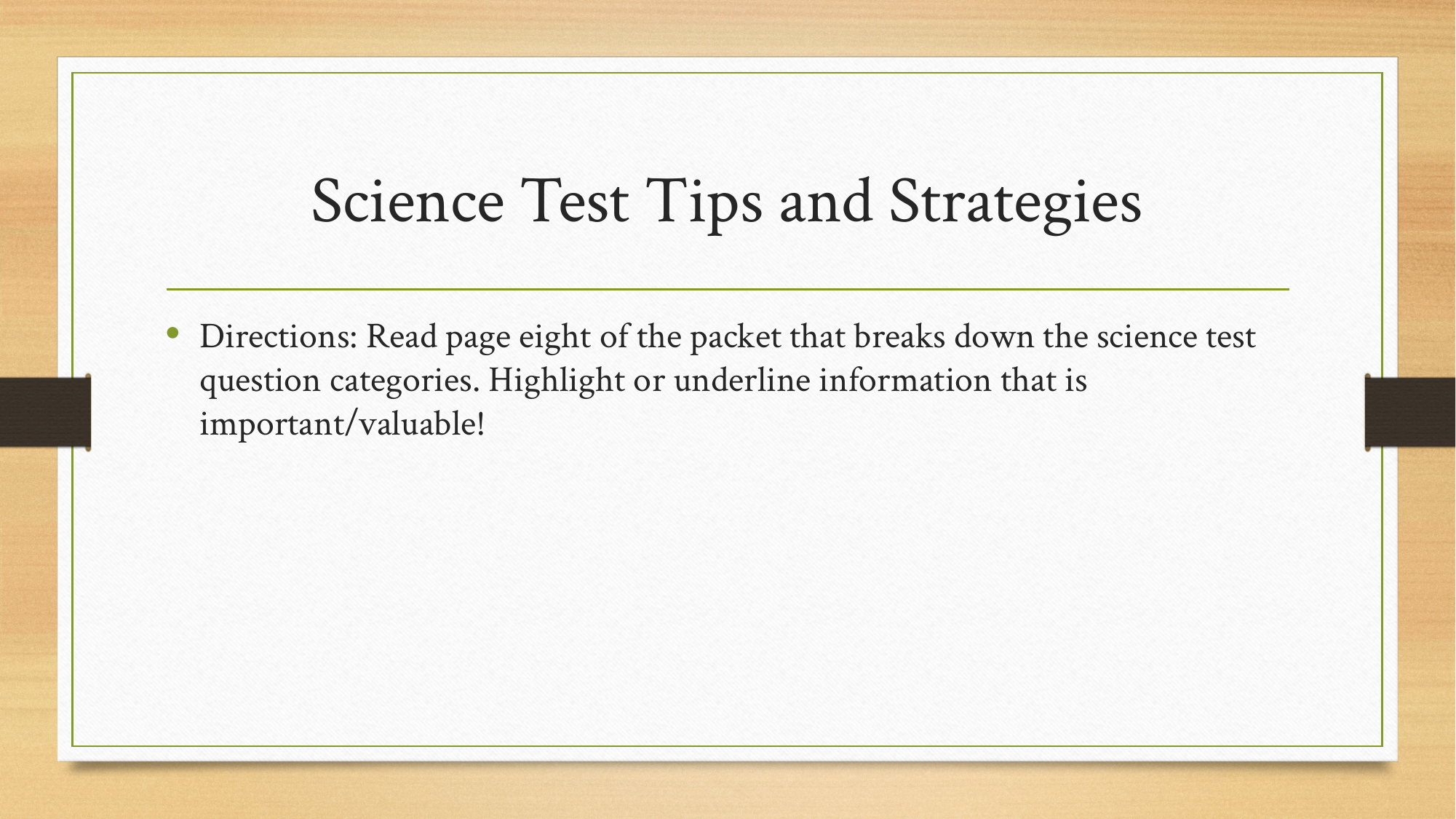

# Science Test Tips and Strategies
Directions: Read page eight of the packet that breaks down the science test question categories. Highlight or underline information that is important/valuable!